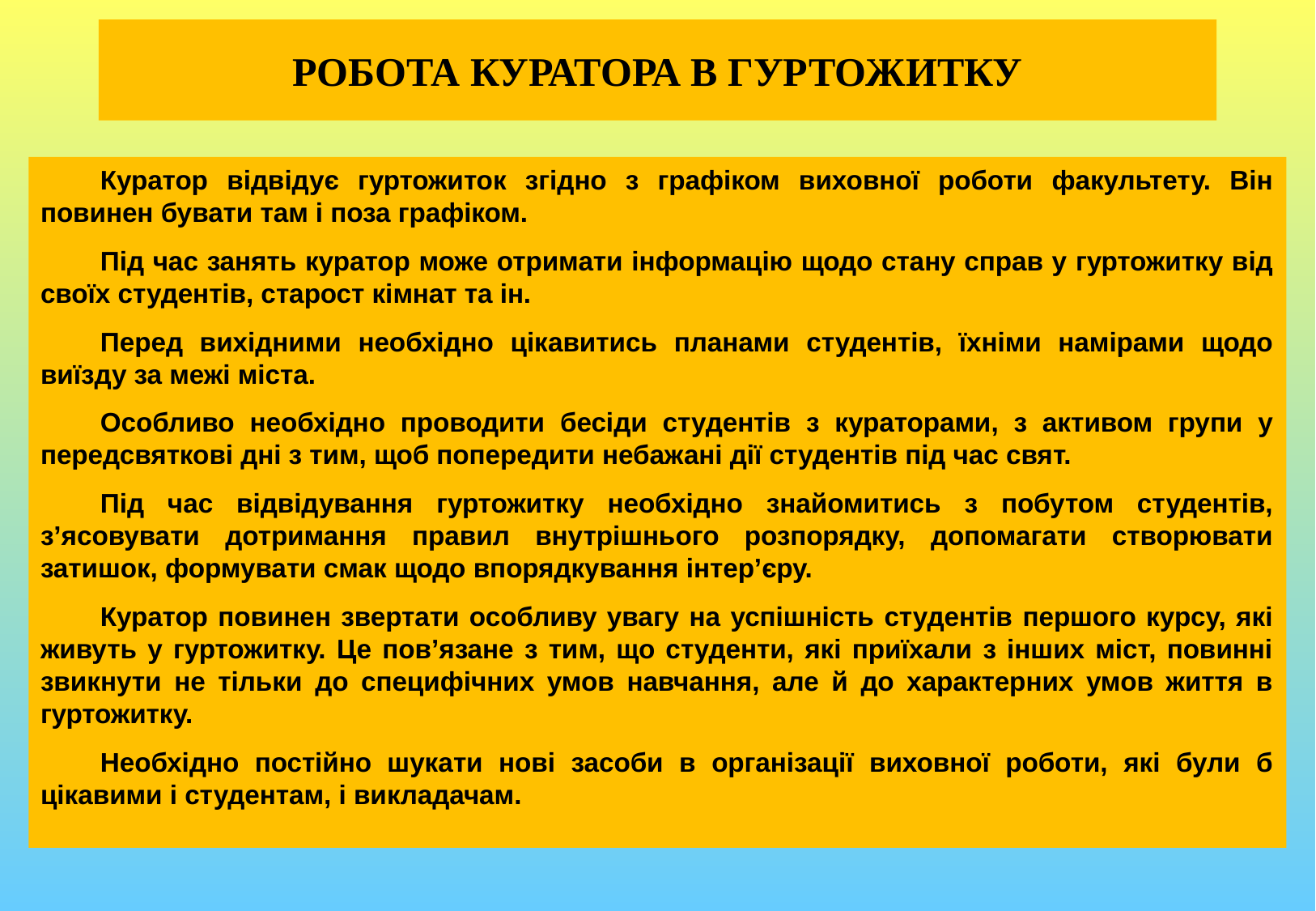

# РОБОТА КУРАТОРА В ГУРТОЖИТКУ
Куратор відвідує гуртожиток згідно з графіком виховної роботи факультету. Він повинен бувати там і поза графіком.

Під час занять куратор може отримати інформацію щодо стану справ у гуртожитку від своїх студентів, старост кімнат та ін.

Перед вихідними необхідно цікавитись планами студентів, їхніми намірами щодо виїзду за межі міста.

Особливо необхідно проводити бесіди студентів з кураторами, з активом групи у передсвяткові дні з тим, щоб попередити небажані дії студентів під час свят.

Під час відвідування гуртожитку необхідно знайомитись з побутом студентів, з’ясовувати дотримання правил внутрішнього розпорядку, допомагати створювати затишок, формувати смак щодо впорядкування інтер’єру.

Куратор повинен звертати особливу увагу на успішність студентів першого курсу, які живуть у гуртожитку. Це пов’язане з тим, що студенти, які приїхали з інших міст, повинні звикнути не тільки до специфічних умов навчання, але й до характерних умов життя в гуртожитку.

Необхідно постійно шукати нові засоби в організації виховної роботи, які були б цікавими і студентам, і викладачам.